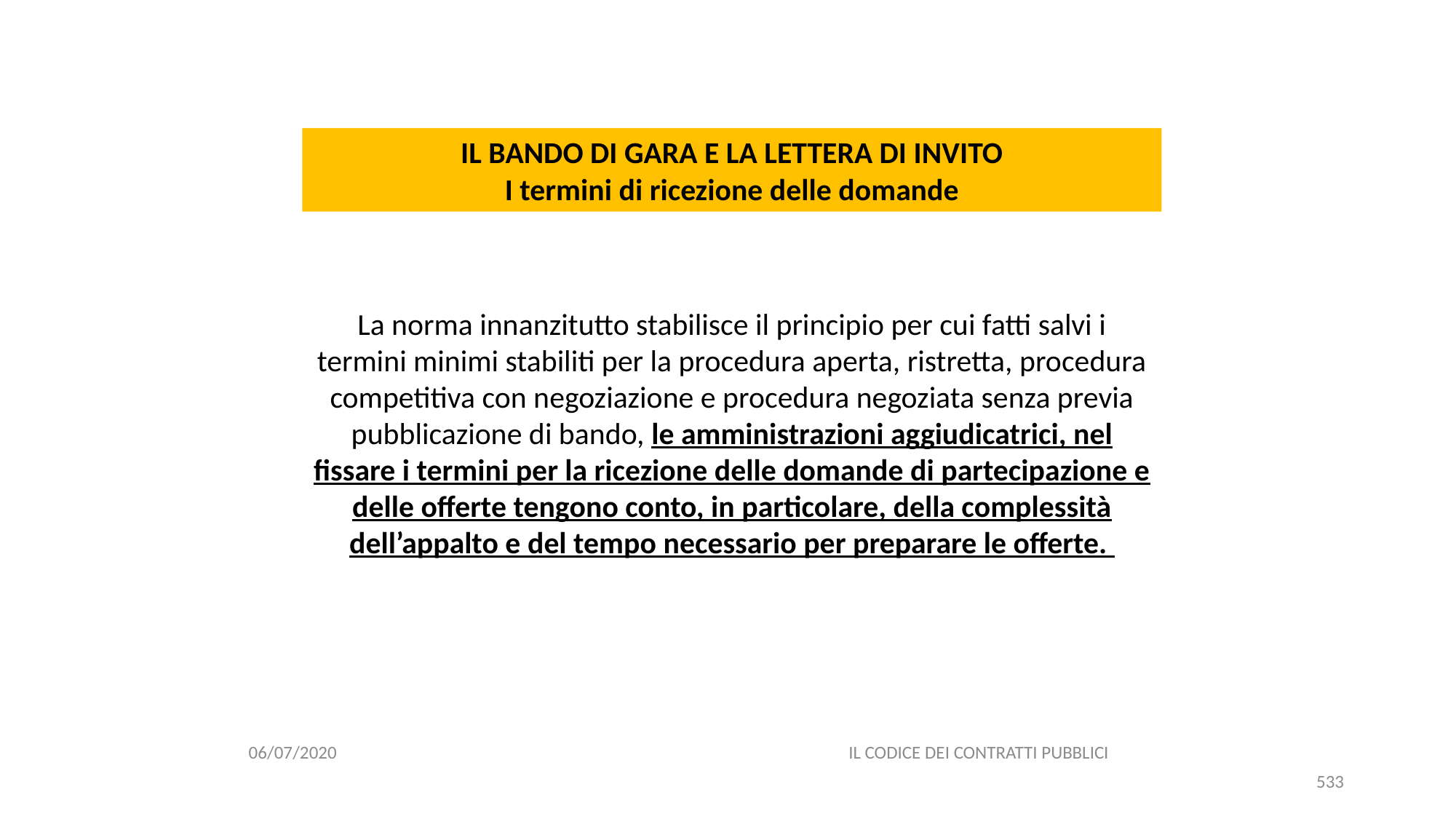

#
IL BANDO DI GARA E LA LETTERA DI INVITO
I termini di ricezione delle domande

La norma innanzitutto stabilisce il principio per cui fatti salvi i termini minimi stabiliti per la procedura aperta, ristretta, procedura competitiva con negoziazione e procedura negoziata senza previa pubblicazione di bando, le amministrazioni aggiudicatrici, nel fissare i termini per la ricezione delle domande di partecipazione e delle offerte tengono conto, in particolare, della complessità dell’appalto e del tempo necessario per preparare le offerte.

06/07/2020
IL CODICE DEI CONTRATTI PUBBLICI
533